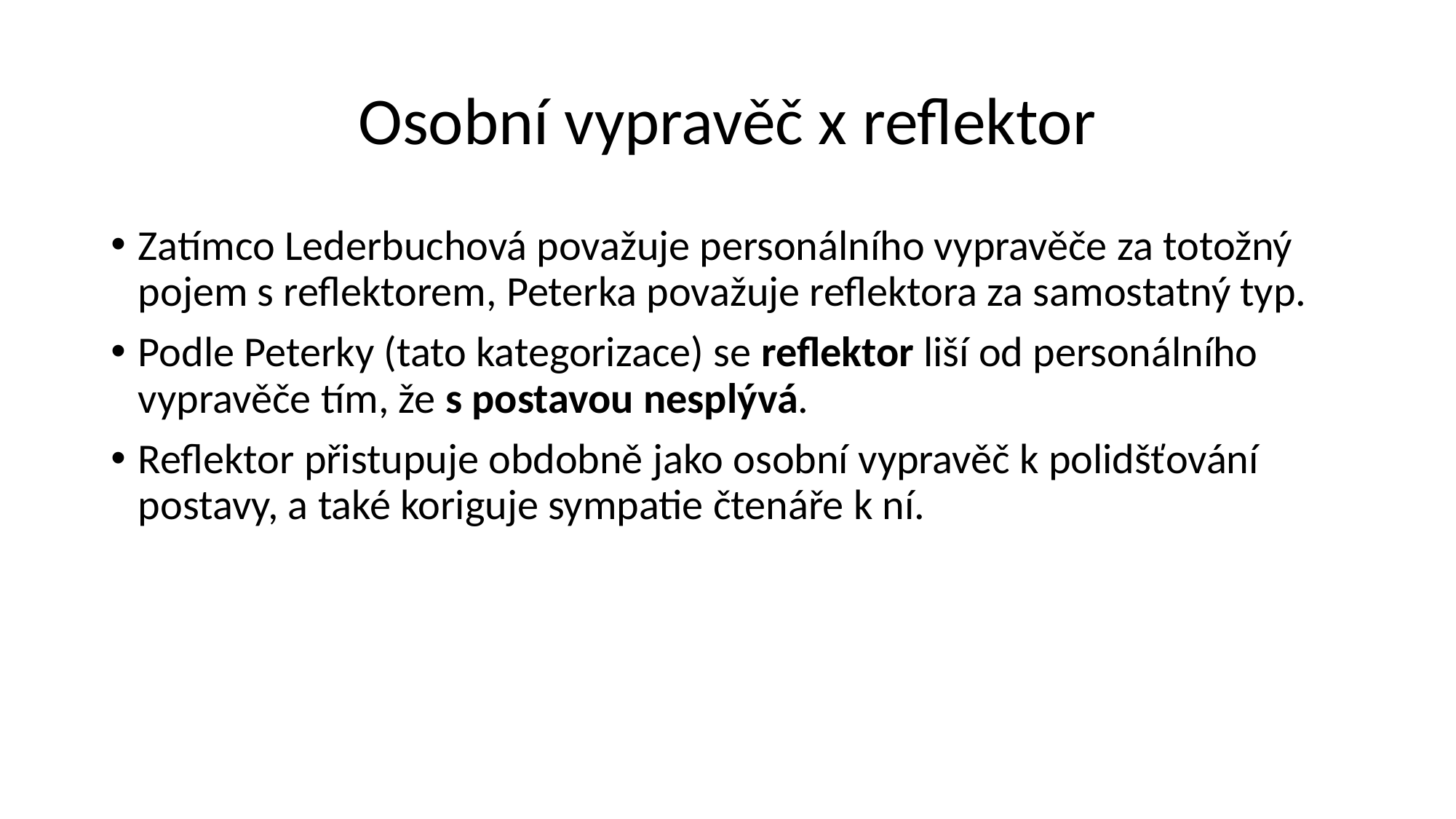

# Osobní vypravěč x reflektor
Zatímco Lederbuchová považuje personálního vypravěče za totožný pojem s reflektorem, Peterka považuje reflektora za samostatný typ.
Podle Peterky (tato kategorizace) se reflektor liší od personálního vypravěče tím, že s postavou nesplývá.
Reflektor přistupuje obdobně jako osobní vypravěč k polidšťování postavy, a také koriguje sympatie čtenáře k ní.